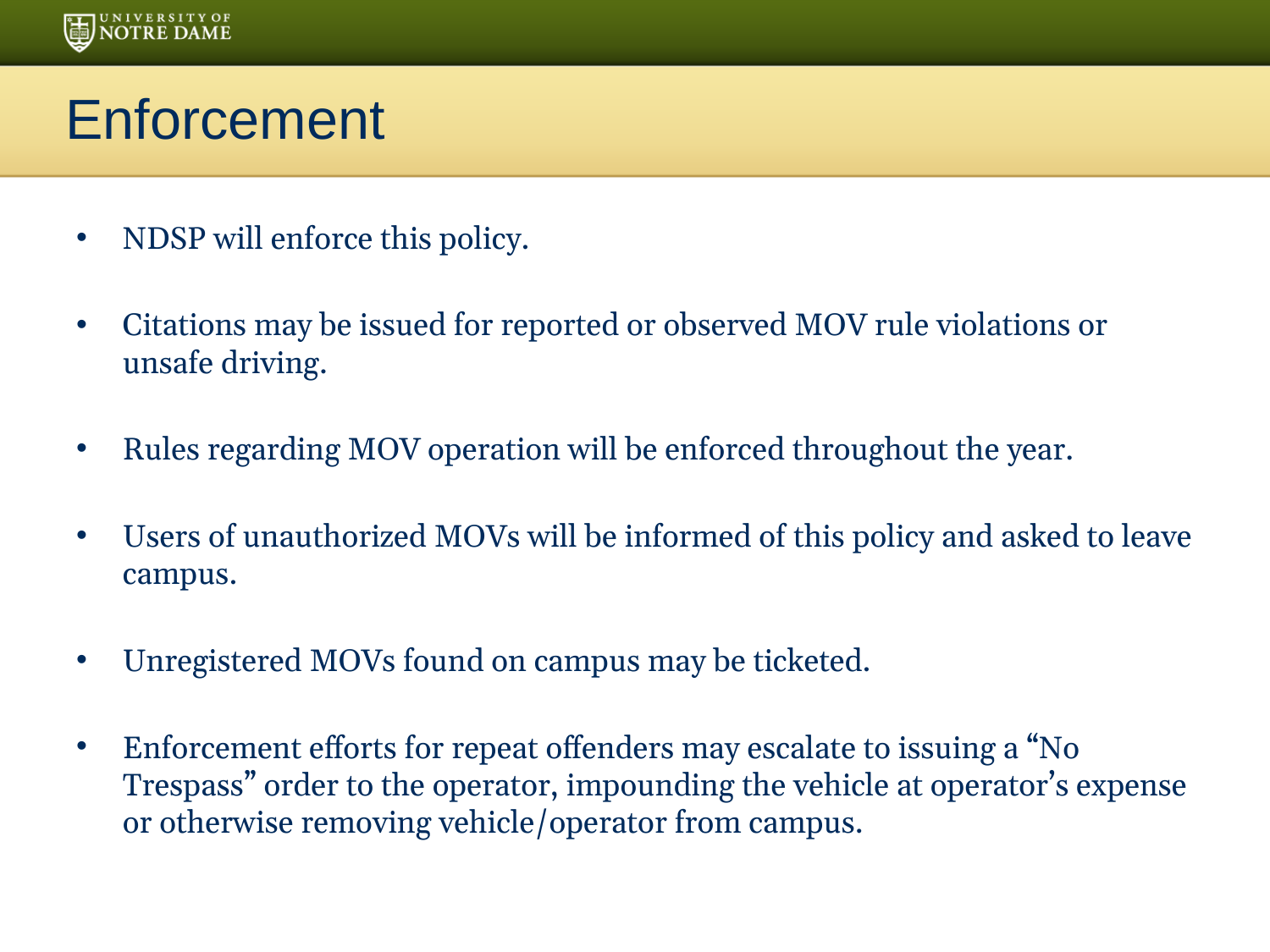

# Enforcement
NDSP will enforce this policy.

Citations may be issued for reported or observed MOV rule violations or unsafe driving.

Rules regarding MOV operation will be enforced throughout the year.

Users of unauthorized MOVs will be informed of this policy and asked to leave campus.

Unregistered MOVs found on campus may be ticketed.

Enforcement efforts for repeat offenders may escalate to issuing a “No Trespass” order to the operator, impounding the vehicle at operator’s expense or otherwise removing vehicle/operator from campus.